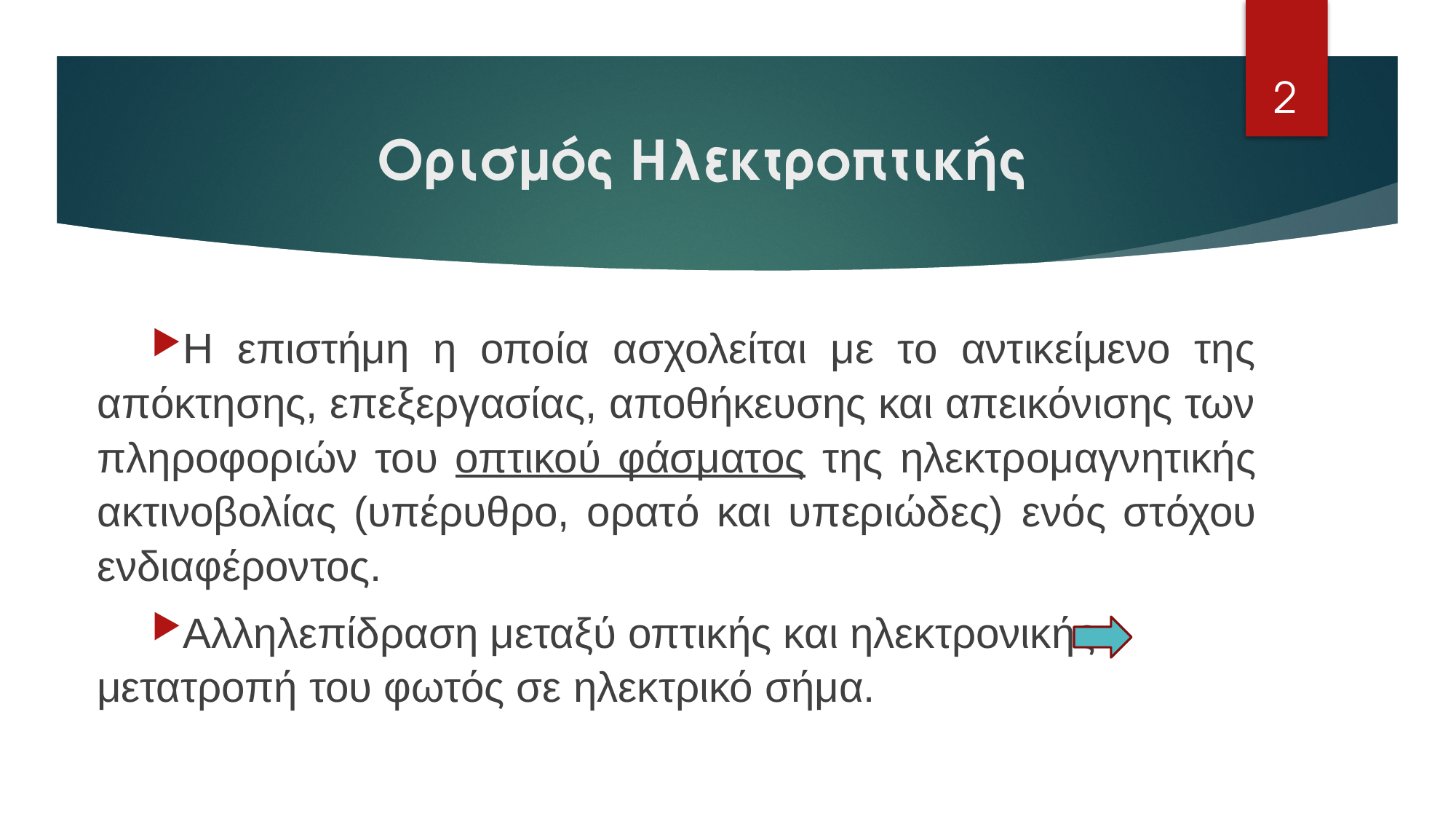

2
# Ορισμός Ηλεκτροπτικής
H επιστήμη η οποία ασχολείται με το αντικείμενο της απόκτησης, επεξεργασίας, αποθήκευσης και απεικόνισης των πληροφοριών του οπτικού φάσματος της ηλεκτρομαγνητικής ακτινοβολίας (υπέρυθρο, ορατό και υπεριώδες) ενός στόχου ενδιαφέροντος.
Αλληλεπίδραση μεταξύ οπτικής και ηλεκτρονικής   μετατροπή του φωτός σε ηλεκτρικό σήμα.